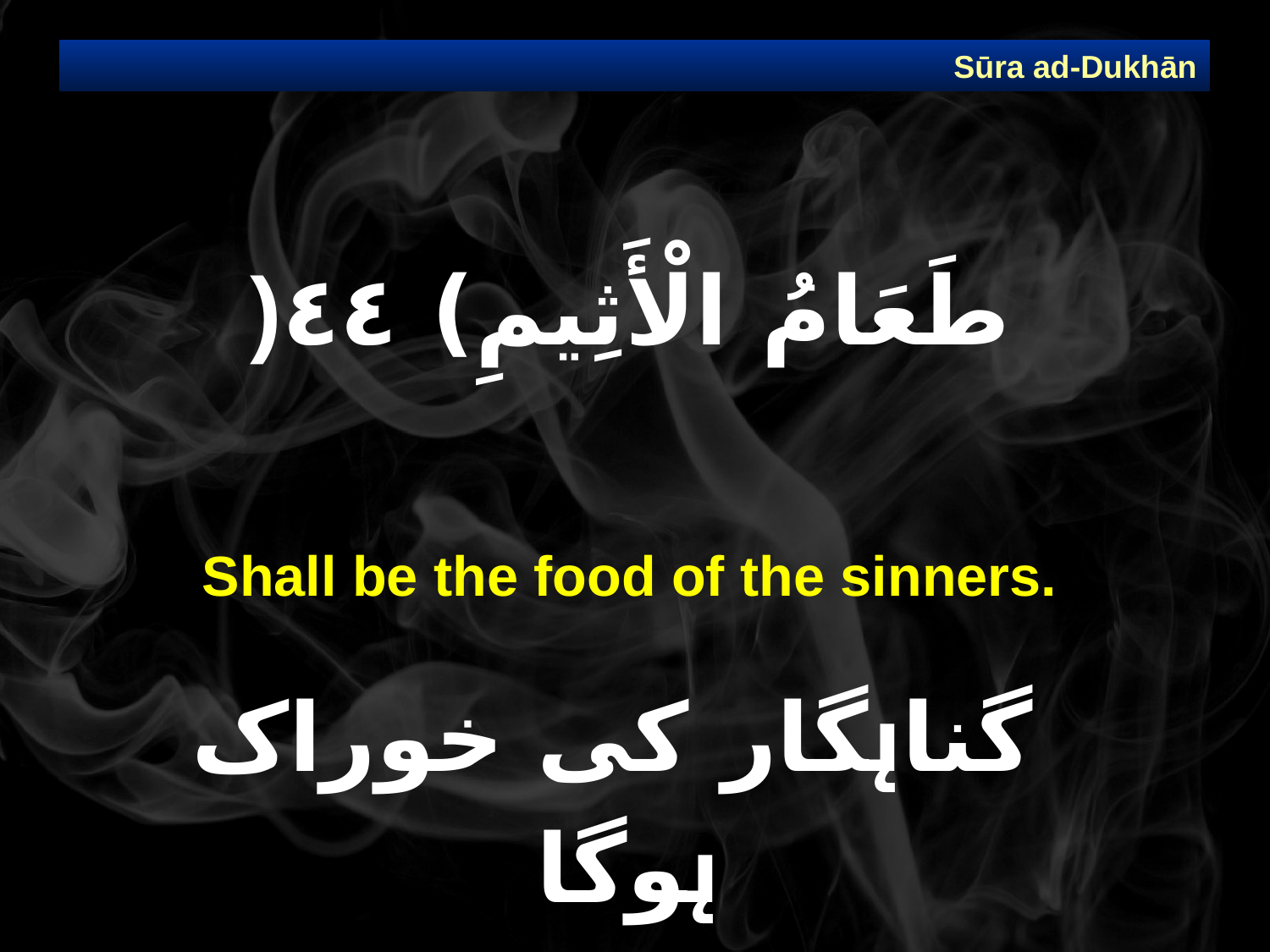

Sūra ad-Dukhān
# طَعَامُ الْأَثِيمِ) ٤٤(
Shall be the food of the sinners.
 گناہگار کی خوراک ہوگا